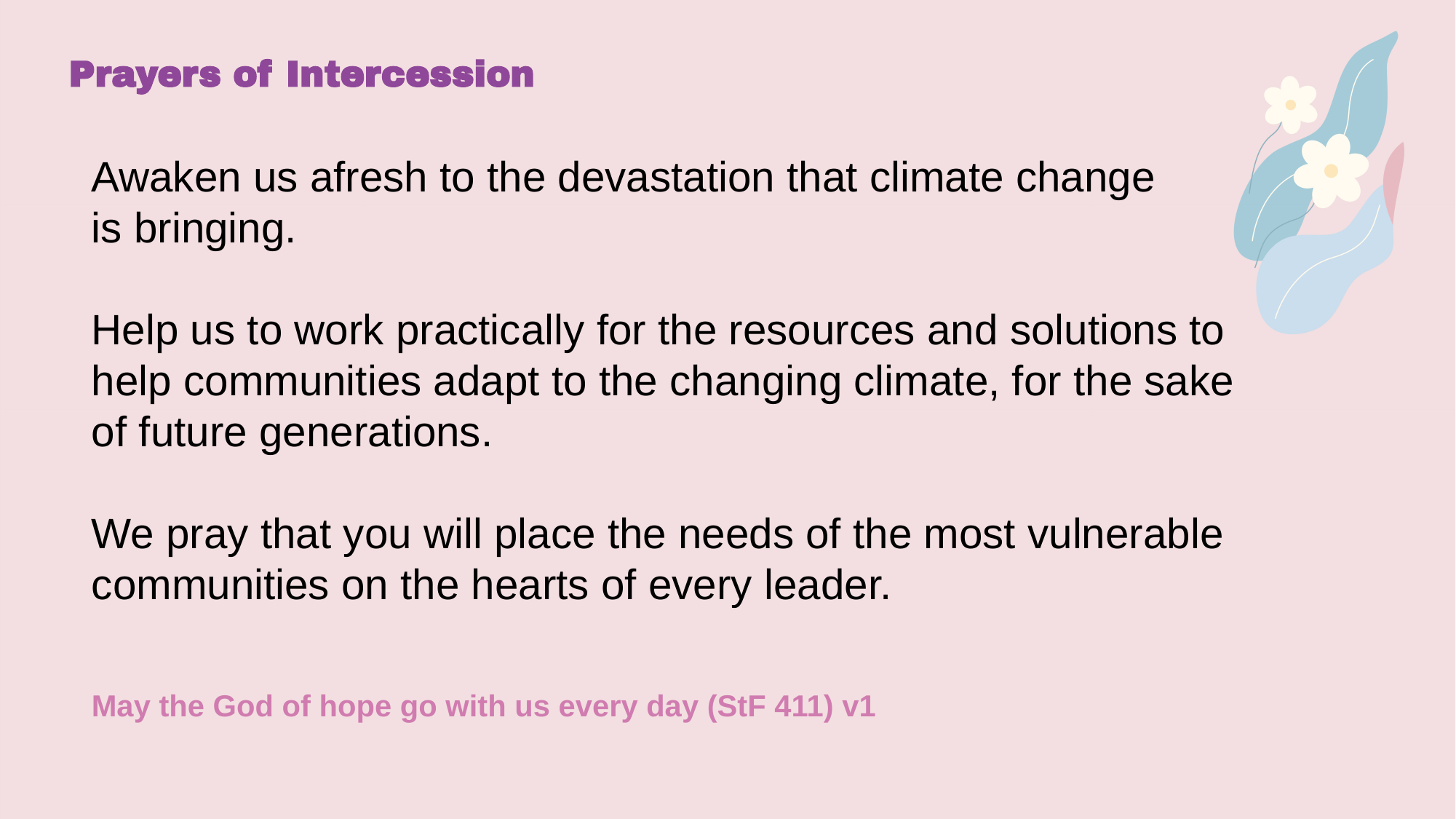

Prayers of Intercession
Awaken us afresh to the devastation that climate change
is bringing.

Help us to work practically for the resources and solutions to help communities adapt to the changing climate, for the sake of future generations.

We pray that you will place the needs of the most vulnerable communities on the hearts of every leader.
May the God of hope go with us every day (StF 411) v1